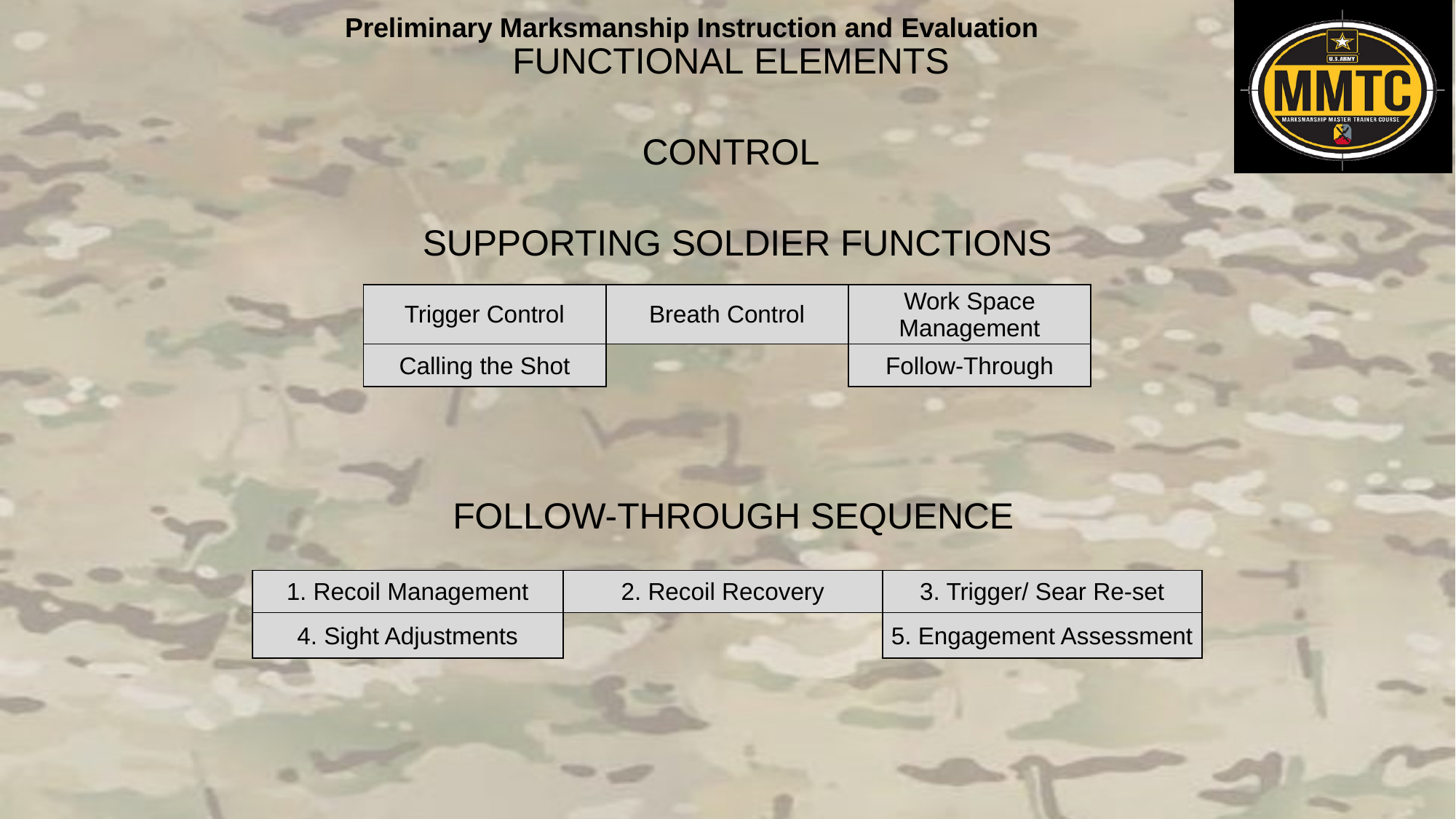

FUNCTIONAL ELEMENTS
CONTROL
SUPPORTING SOLDIER FUNCTIONS
| Trigger Control | Breath Control | Work Space Management |
| --- | --- | --- |
| Calling the Shot |  | Follow-Through |
FOLLOW-THROUGH SEQUENCE
| 1. Recoil Management | 2. Recoil Recovery | 3. Trigger/ Sear Re-set |
| --- | --- | --- |
| 4. Sight Adjustments |  | 5. Engagement Assessment |